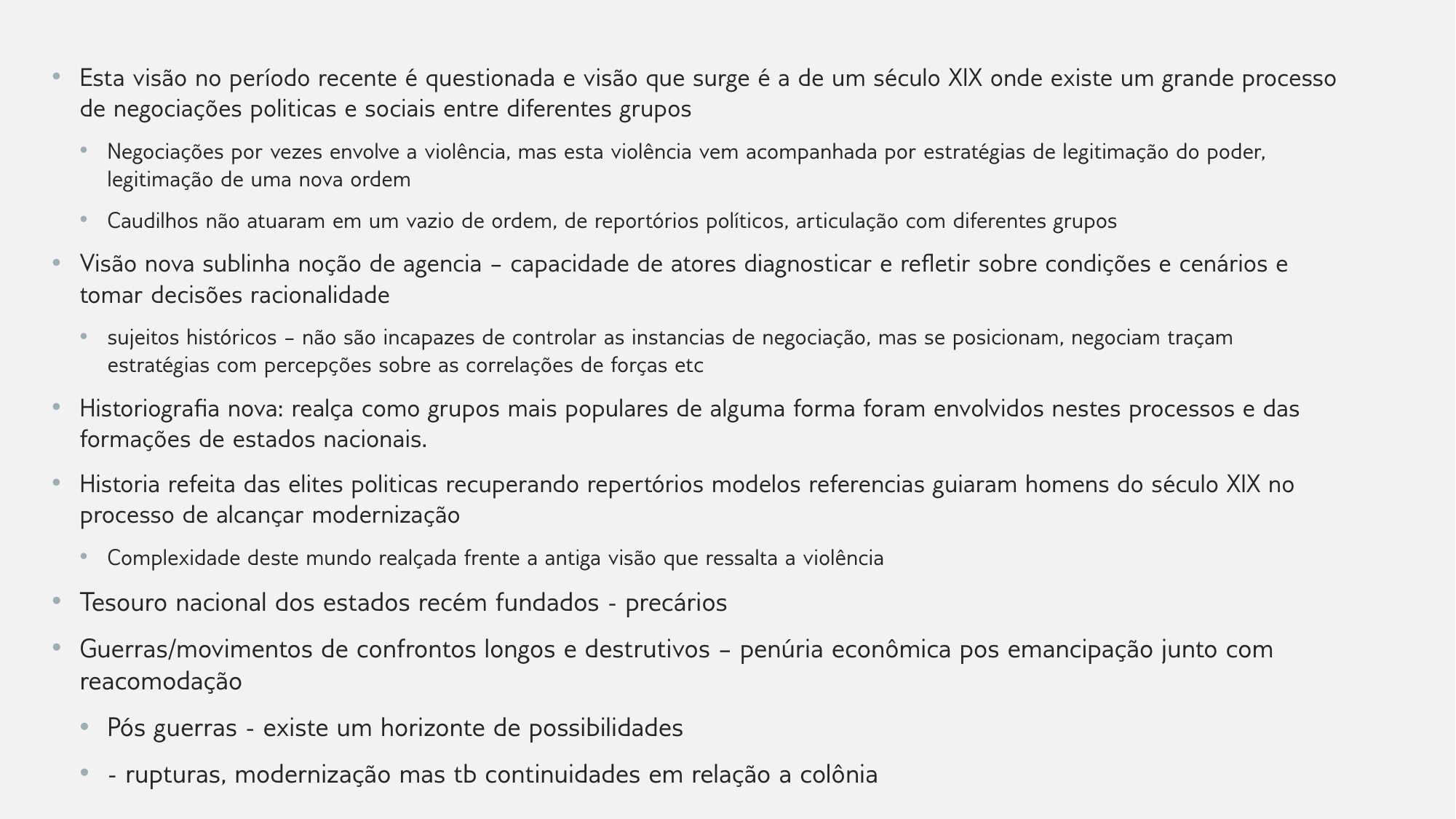

Esta visão no período recente é questionada e visão que surge é a de um século XIX onde existe um grande processo de negociações politicas e sociais entre diferentes grupos
Negociações por vezes envolve a violência, mas esta violência vem acompanhada por estratégias de legitimação do poder, legitimação de uma nova ordem
Caudilhos não atuaram em um vazio de ordem, de reportórios políticos, articulação com diferentes grupos
Visão nova sublinha noção de agencia – capacidade de atores diagnosticar e refletir sobre condições e cenários e tomar decisões racionalidade
sujeitos históricos – não são incapazes de controlar as instancias de negociação, mas se posicionam, negociam traçam estratégias com percepções sobre as correlações de forças etc
Historiografia nova: realça como grupos mais populares de alguma forma foram envolvidos nestes processos e das formações de estados nacionais.
Historia refeita das elites politicas recuperando repertórios modelos referencias guiaram homens do século XIX no processo de alcançar modernização
Complexidade deste mundo realçada frente a antiga visão que ressalta a violência
Tesouro nacional dos estados recém fundados - precários
Guerras/movimentos de confrontos longos e destrutivos – penúria econômica pos emancipação junto com reacomodação
Pós guerras - existe um horizonte de possibilidades
- rupturas, modernização mas tb continuidades em relação a colônia